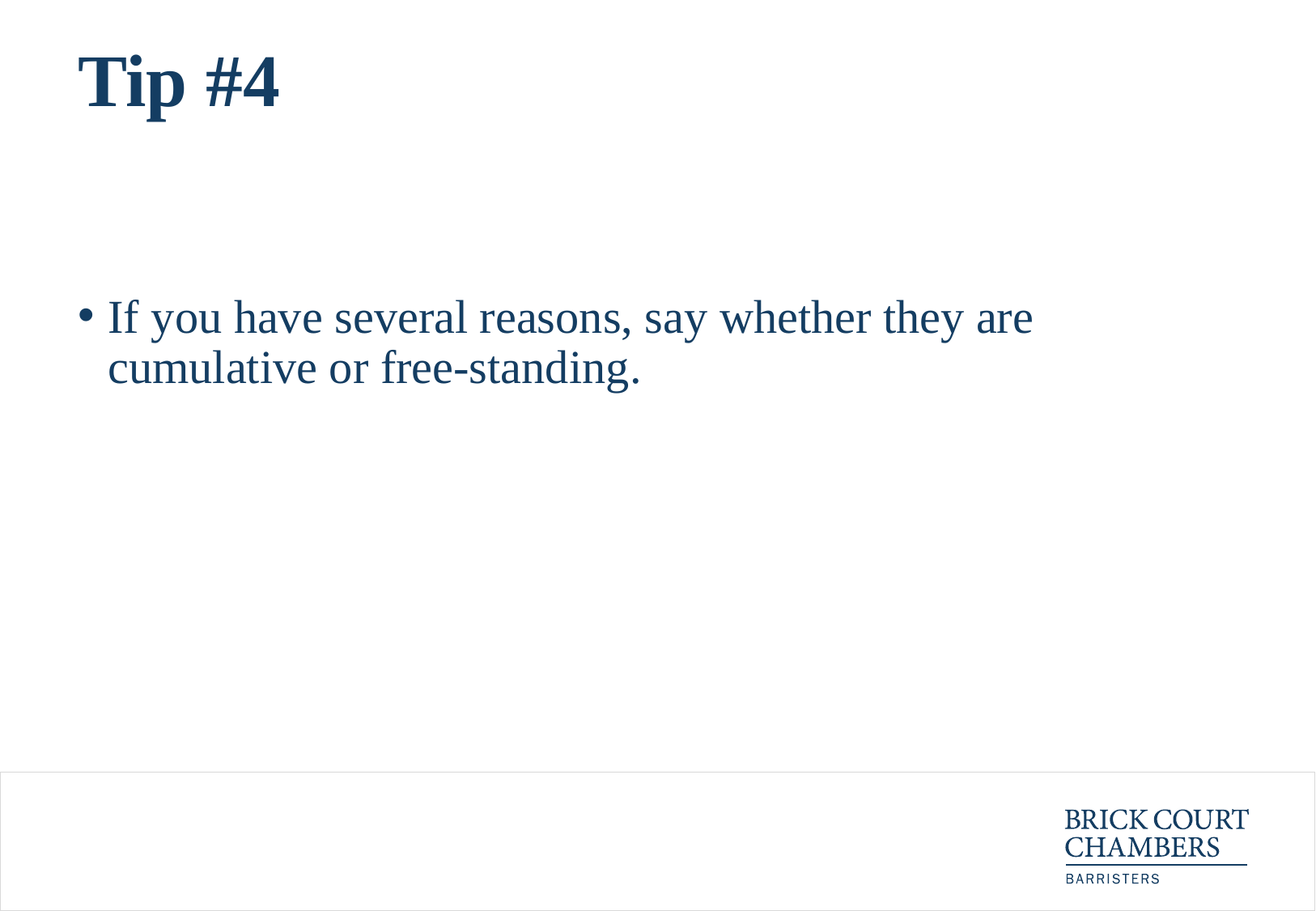

# Tip #4

If you have several reasons, say whether they are cumulative or free-standing.